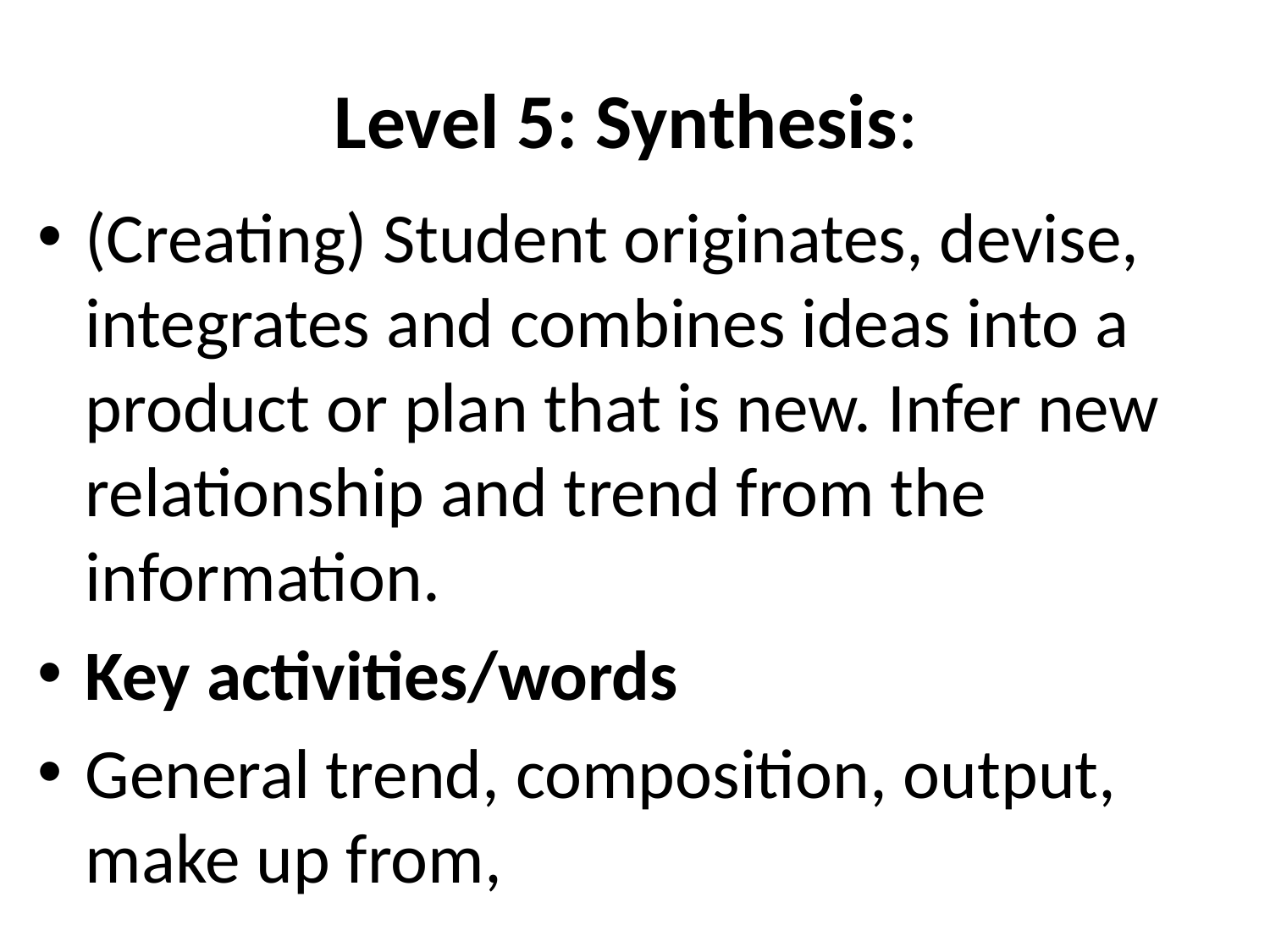

# Level 5: Synthesis:
(Creating) Student originates, devise, integrates and combines ideas into a product or plan that is new. Infer new relationship and trend from the information.
Key activities/words
General trend, composition, output, make up from,